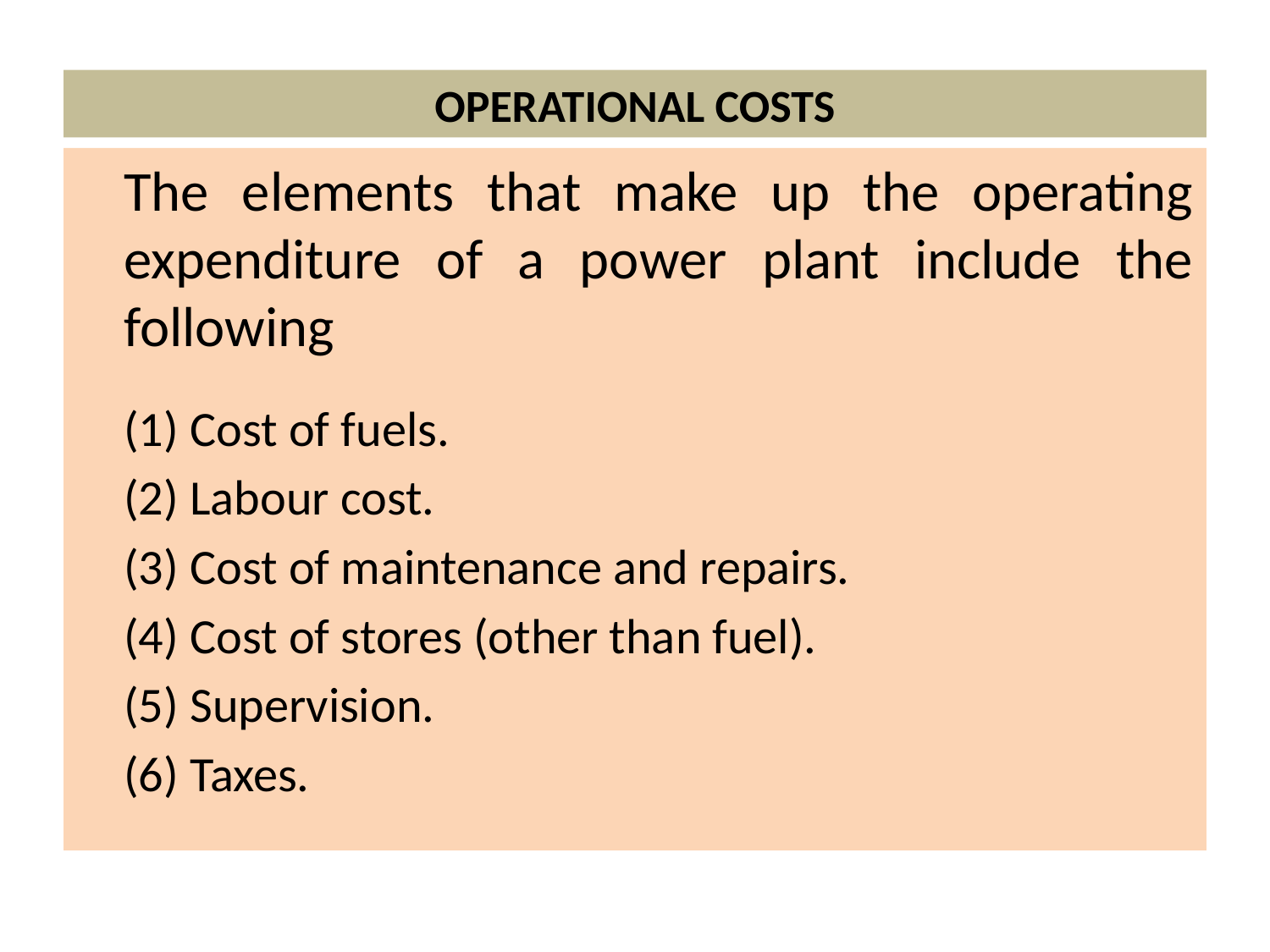

# OPERATIONAL COSTS
	The elements that make up the operating expenditure of a power plant include the following

	(1) Cost of fuels.
	(2) Labour cost.
	(3) Cost of maintenance and repairs.
	(4) Cost of stores (other than fuel).
	(5) Supervision.
	(6) Taxes.